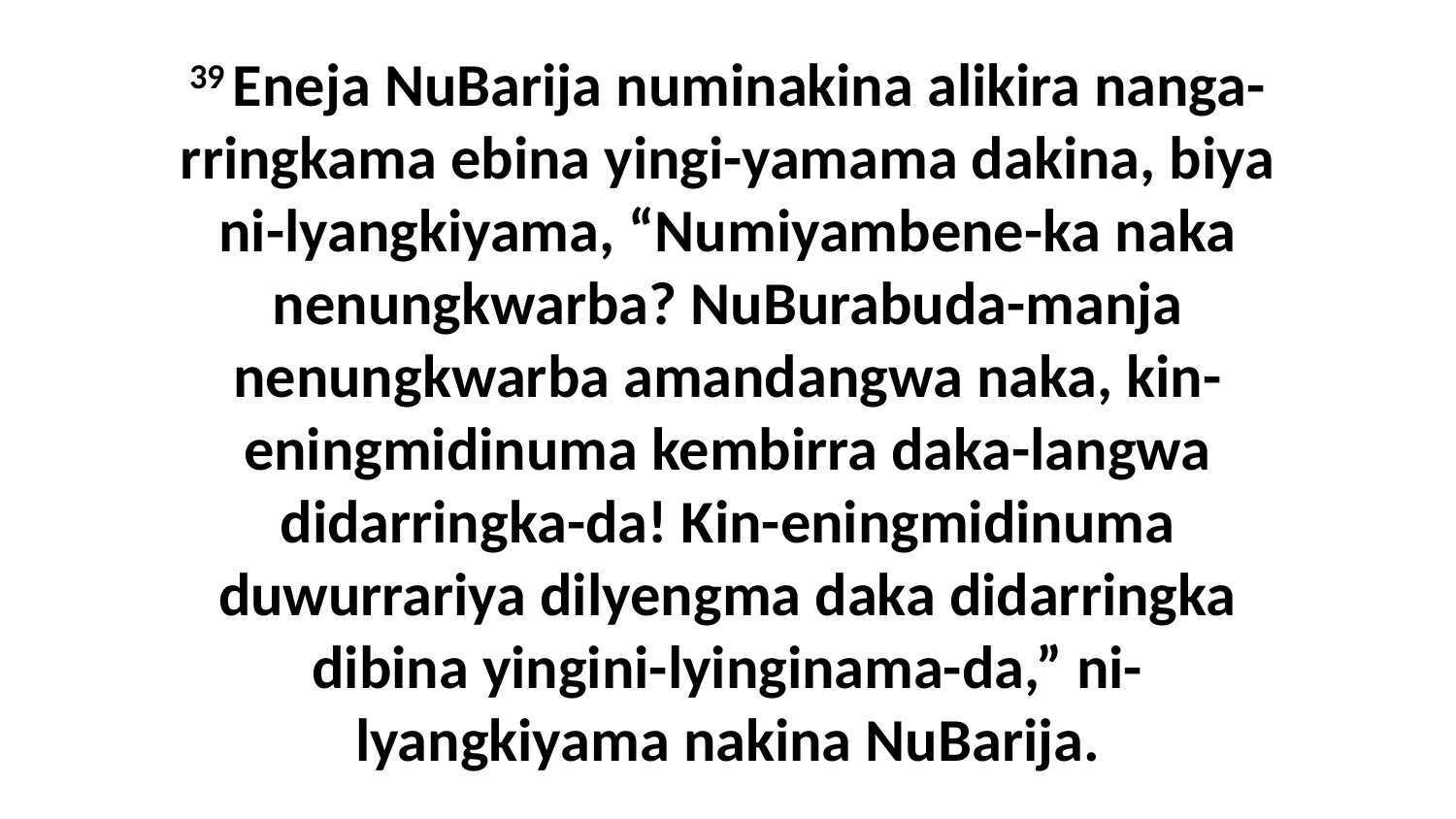

39 Eneja NuBarija numinakina alikira nanga-rringkama ebina yingi-yamama dakina, biya ni-lyangkiyama, “Numiyambene-ka naka nenungkwarba? NuBurabuda-manja nenungkwarba amandangwa naka, kin-eningmidinuma kembirra daka-langwa didarringka-da! Kin-eningmidinuma duwurrariya dilyengma daka didarringka dibina yingini-lyinginama-da,” ni-lyangkiyama nakina NuBarija.